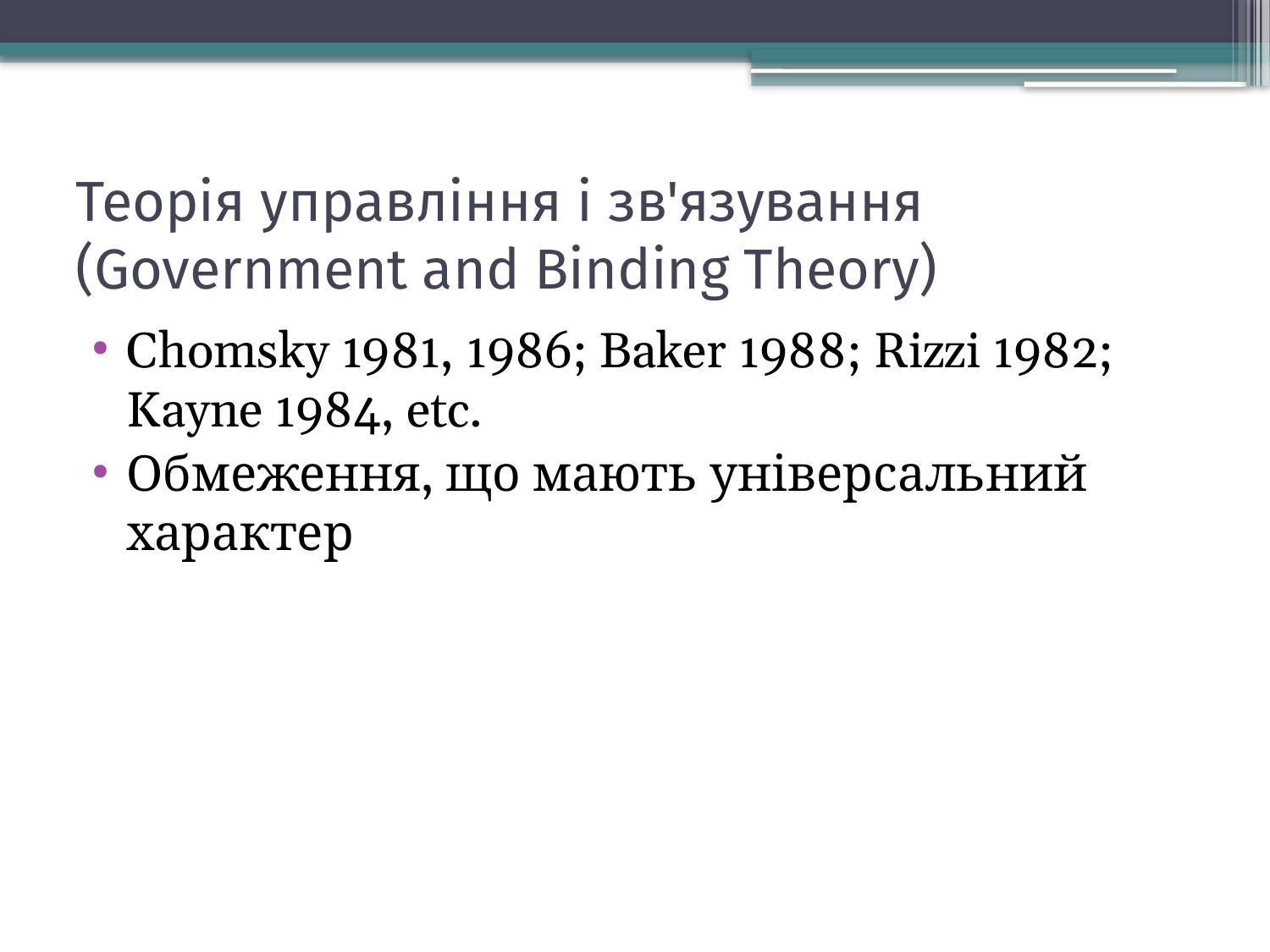

# Теорія управління і зв'язування (Government and Binding Theory)
Chomsky 1981, 1986; Baker 1988; Rizzi 1982; Kayne 1984, etc.
Обмеження, що мають універсальний характер